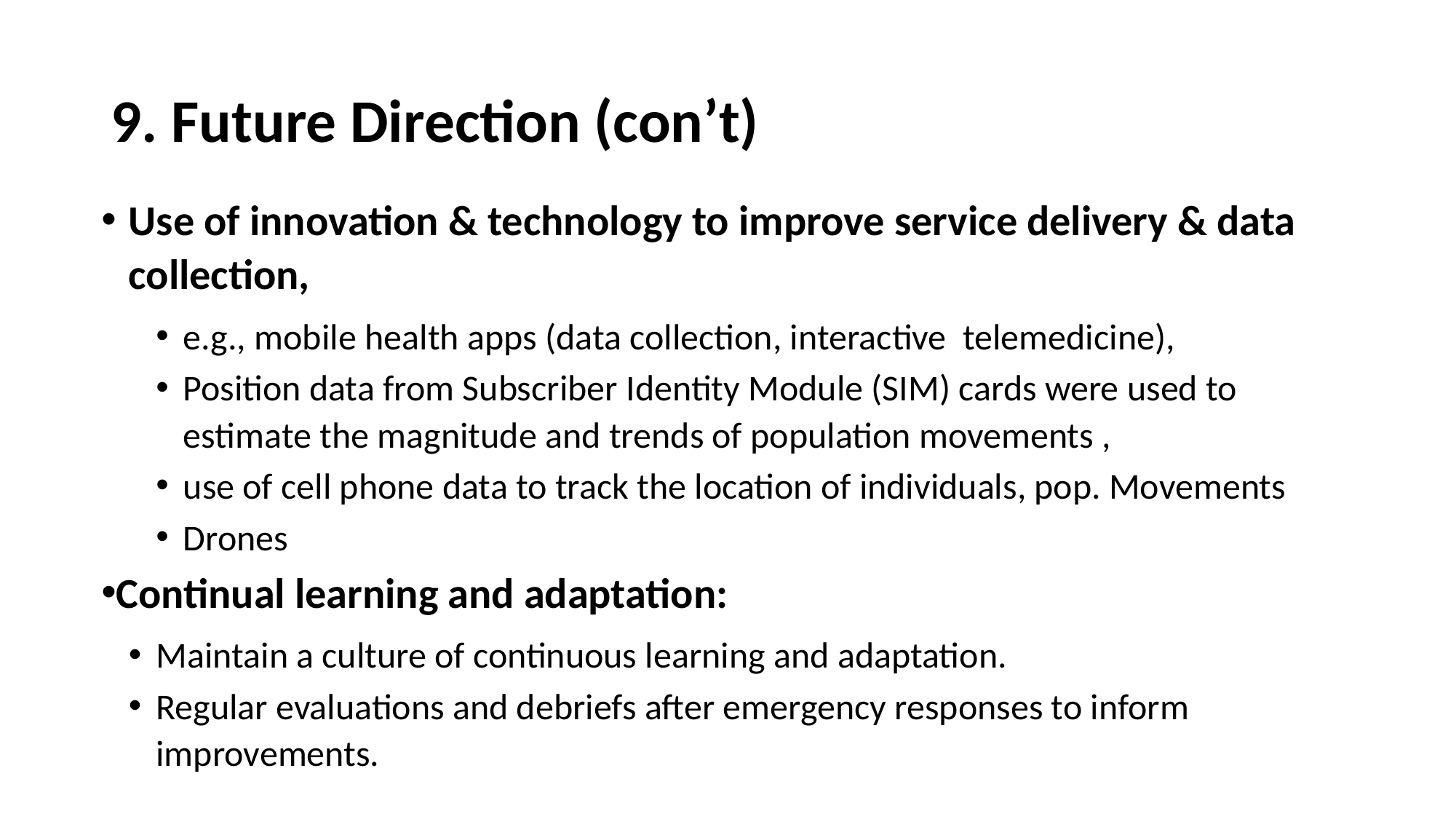

# 9. Future Direction (con’t)
Use of innovation & technology to improve service delivery & data collection,
e.g., mobile health apps (data collection, interactive  telemedicine),
Position data from Subscriber Identity Module (SIM) cards were used to estimate the magnitude and trends of population movements ,
use of cell phone data to track the location of individuals, pop. Movements
Drones
Continual learning and adaptation:
Maintain a culture of continuous learning and adaptation.
Regular evaluations and debriefs after emergency responses to inform improvements.